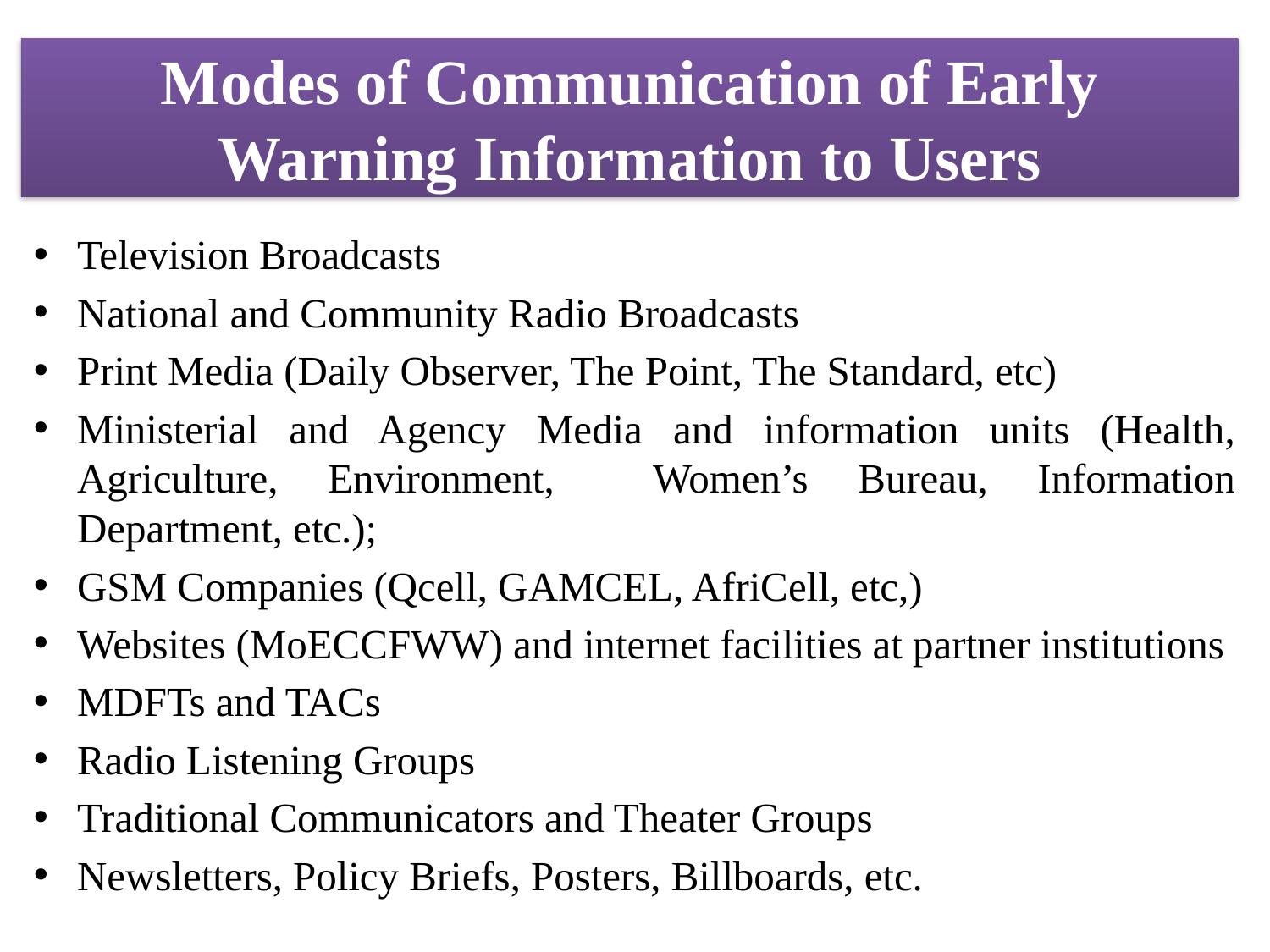

# Modes of Communication of Early Warning Information to Users
Television Broadcasts
National and Community Radio Broadcasts
Print Media (Daily Observer, The Point, The Standard, etc)
Ministerial and Agency Media and information units (Health, Agriculture, Environment,  Women’s Bureau, Information Department, etc.);
GSM Companies (Qcell, GAMCEL, AfriCell, etc,)
Websites (MoECCFWW) and internet facilities at partner institutions
MDFTs and TACs
Radio Listening Groups
Traditional Communicators and Theater Groups
Newsletters, Policy Briefs, Posters, Billboards, etc.